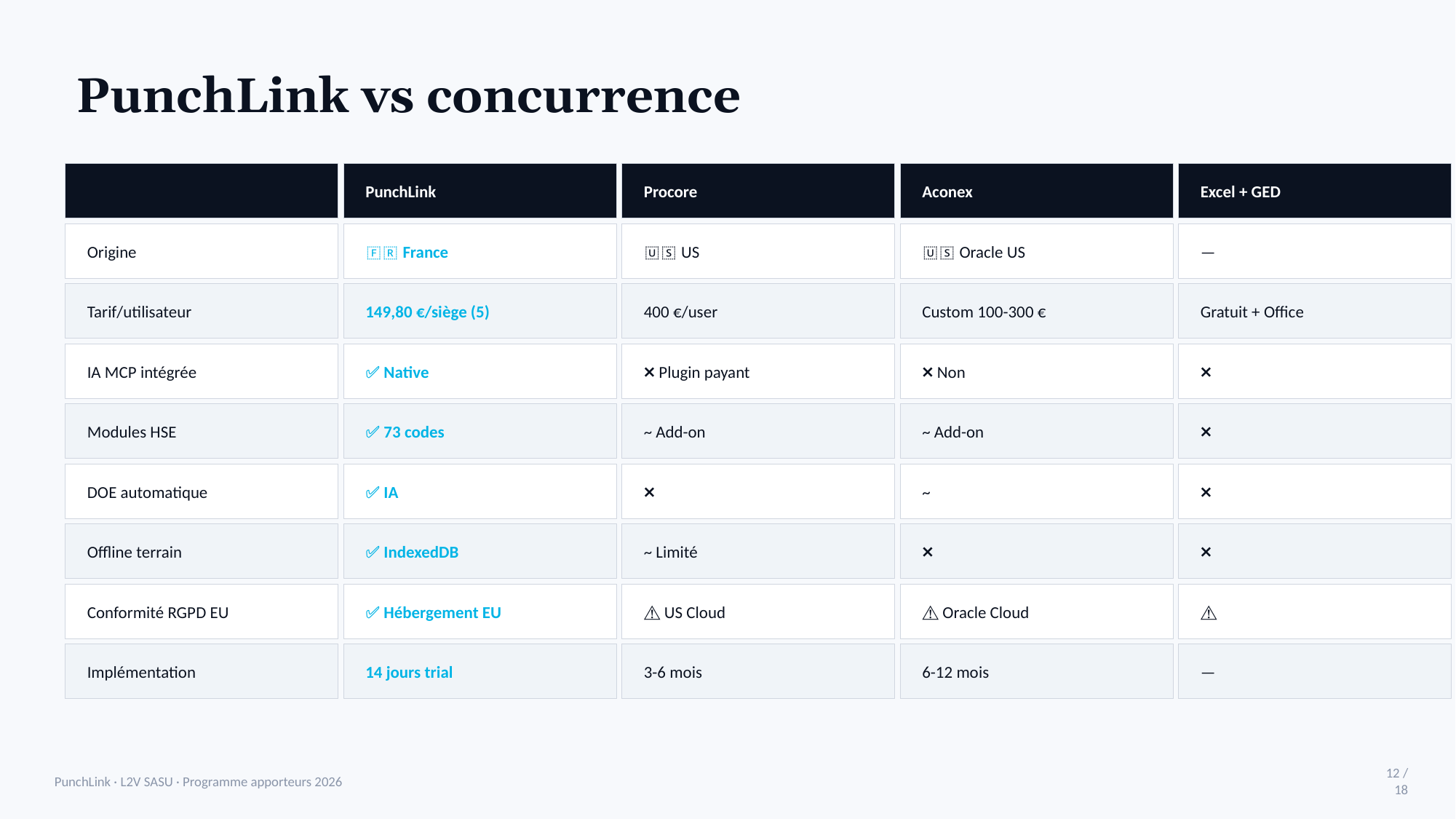

PunchLink vs concurrence

PunchLink
Procore
Aconex
Excel + GED

Origine
🇫🇷 France
🇺🇸 US
🇺🇸 Oracle US
—

Tarif/utilisateur
149,80 €/siège (5)
400 €/user
Custom 100-300 €
Gratuit + Office

IA MCP intégrée
✅ Native
❌ Plugin payant
❌ Non
❌

Modules HSE
✅ 73 codes
~ Add-on
~ Add-on
❌

DOE automatique
✅ IA
❌
~
❌

Offline terrain
✅ IndexedDB
~ Limité
❌
❌

Conformité RGPD EU
✅ Hébergement EU
⚠️ US Cloud
⚠️ Oracle Cloud
⚠️

Implémentation
14 jours trial
3-6 mois
6-12 mois
—
PunchLink · L2V SASU · Programme apporteurs 2026
12 / 18